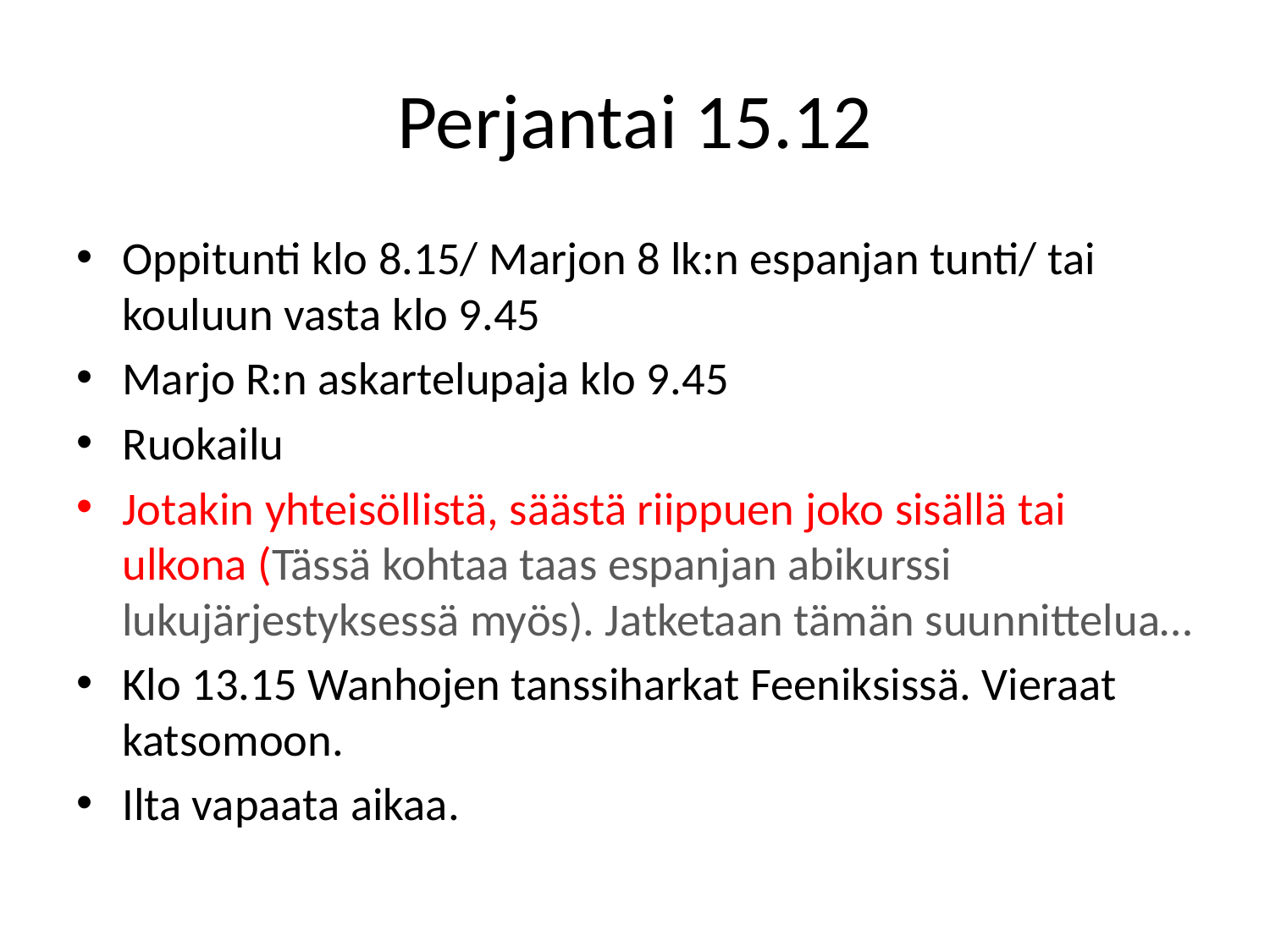

# Perjantai 15.12
Oppitunti klo 8.15/ Marjon 8 lk:n espanjan tunti/ tai kouluun vasta klo 9.45
Marjo R:n askartelupaja klo 9.45
Ruokailu
Jotakin yhteisöllistä, säästä riippuen joko sisällä tai ulkona (Tässä kohtaa taas espanjan abikurssi lukujärjestyksessä myös). Jatketaan tämän suunnittelua…
Klo 13.15 Wanhojen tanssiharkat Feeniksissä. Vieraat katsomoon.
Ilta vapaata aikaa.